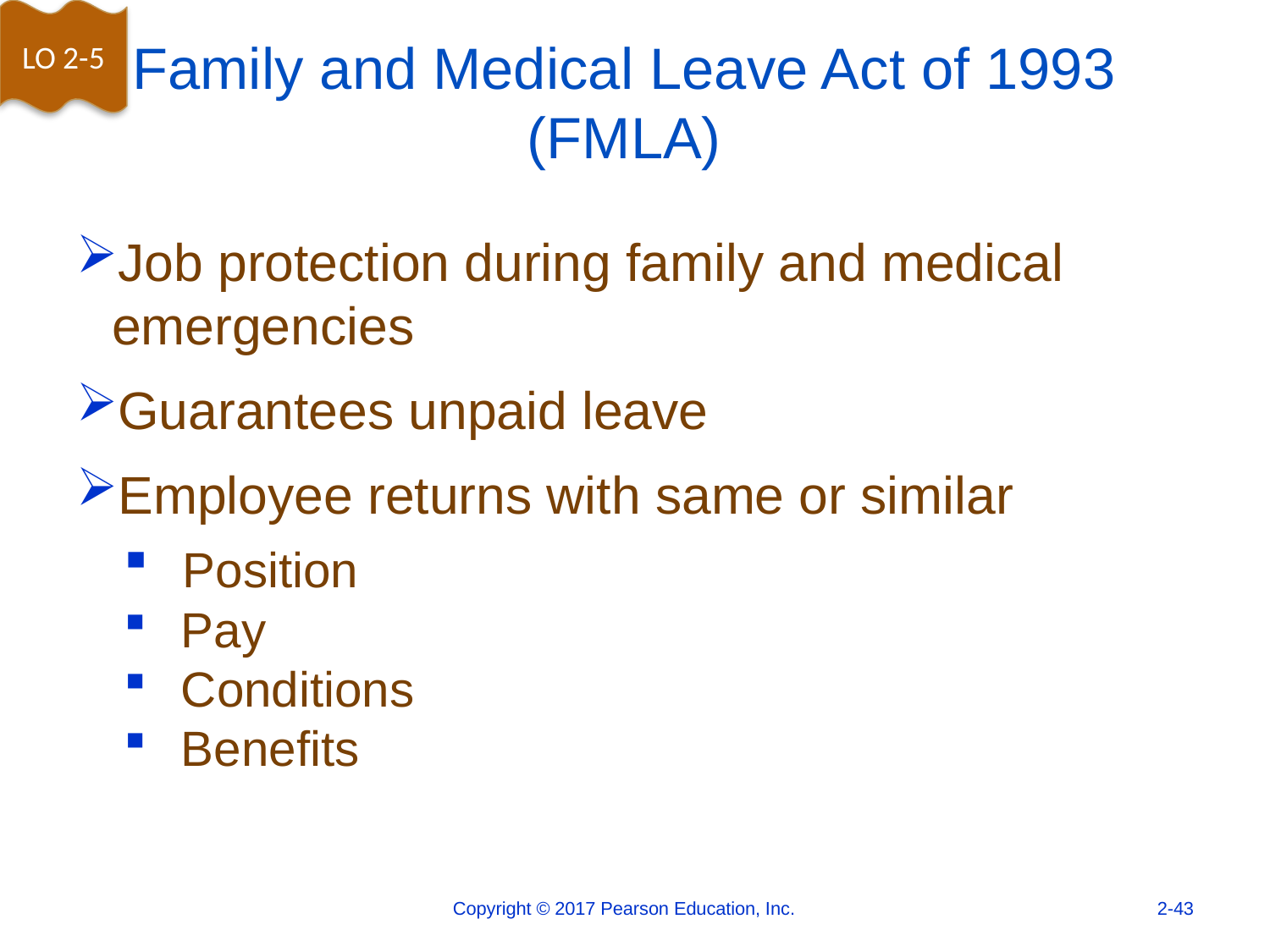

LO 2-5
# Family and Medical Leave Act of 1993 (FMLA)
Job protection during family and medical    emergencies
Guarantees unpaid leave
Employee returns with same or similar
  Position
  Pay
  Conditions
  Benefits
Copyright © 2017 Pearson Education, Inc.
2-43